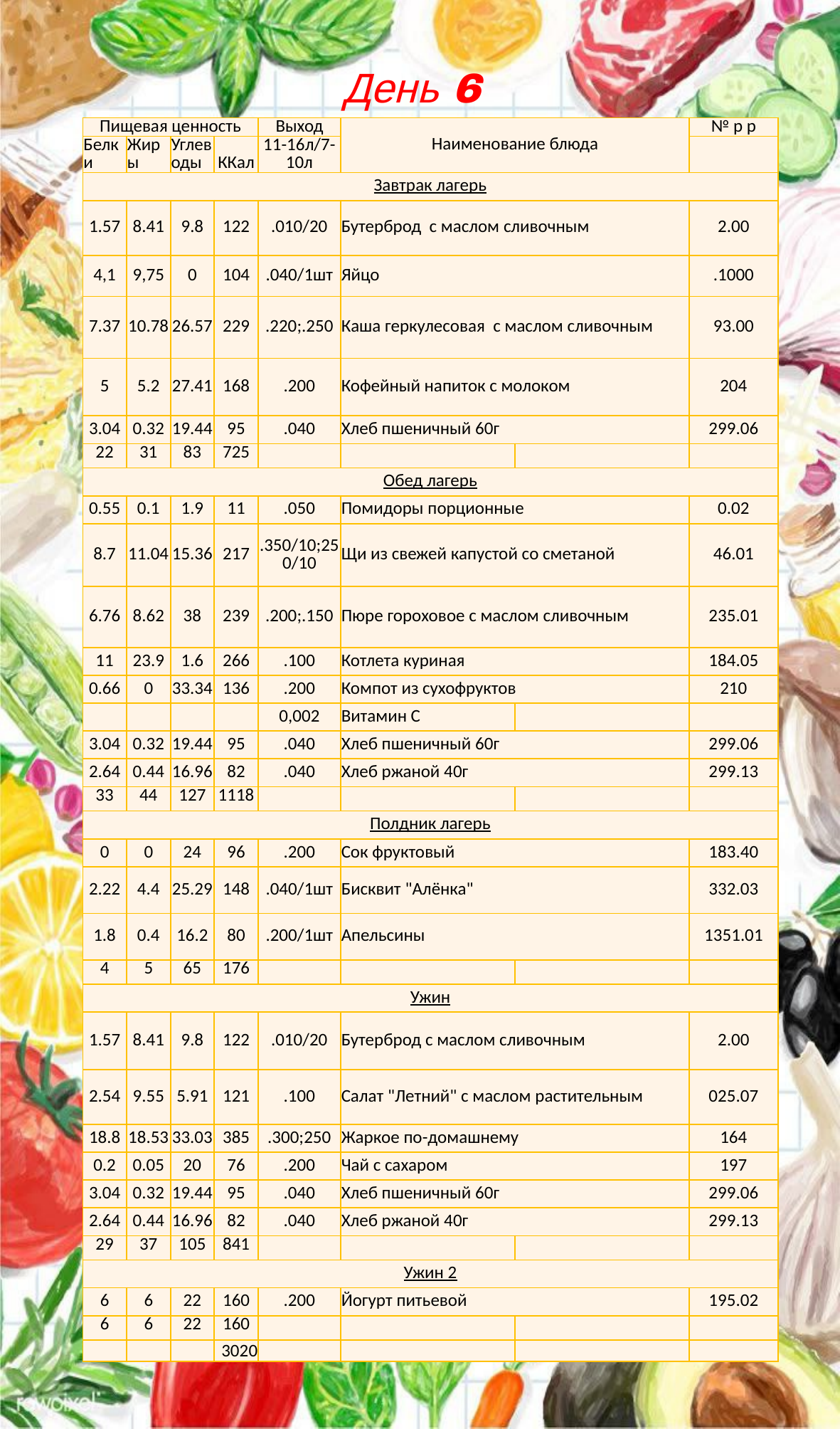

# День 6
| Пищевая ценность |  |  |  | Выход | Наименование блюда |  | № р р |
| --- | --- | --- | --- | --- | --- | --- | --- |
| Белки | Жиры | Углеводы | ККал | 11-16л/7-10л |  |  |  |
| Завтрак лагерь |  |  |  |  |  |  |  |
| 1.57 | 8.41 | 9.8 | 122 | .010/20 | Бутерброд с маслом сливочным |  | 2.00 |
| 4,1 | 9,75 | 0 | 104 | .040/1шт | Яйцо |  | .1000 |
| 7.37 | 10.78 | 26.57 | 229 | .220;.250 | Каша геркулесовая с маслом сливочным |  | 93.00 |
| 5 | 5.2 | 27.41 | 168 | .200 | Кофейный напиток с молоком |  | 204 |
| 3.04 | 0.32 | 19.44 | 95 | .040 | Хлеб пшеничный 60г |  | 299.06 |
| 22 | 31 | 83 | 725 |  |  |  |  |
| Обед лагерь |  |  |  |  |  |  |  |
| 0.55 | 0.1 | 1.9 | 11 | .050 | Помидоры порционные |  | 0.02 |
| 8.7 | 11.04 | 15.36 | 217 | .350/10;250/10 | Щи из свежей капустой со сметаной |  | 46.01 |
| 6.76 | 8.62 | 38 | 239 | .200;.150 | Пюре гороховое с маслом сливочным |  | 235.01 |
| 11 | 23.9 | 1.6 | 266 | .100 | Котлета куриная |  | 184.05 |
| 0.66 | 0 | 33.34 | 136 | .200 | Компот из сухофруктов |  | 210 |
|  |  |  |  | 0,002 | Витамин С |  |  |
| 3.04 | 0.32 | 19.44 | 95 | .040 | Хлеб пшеничный 60г |  | 299.06 |
| 2.64 | 0.44 | 16.96 | 82 | .040 | Хлеб ржаной 40г |  | 299.13 |
| 33 | 44 | 127 | 1118 |  |  |  |  |
| Полдник лагерь |  |  |  |  |  |  |  |
| 0 | 0 | 24 | 96 | .200 | Сок фруктовый |  | 183.40 |
| 2.22 | 4.4 | 25.29 | 148 | .040/1шт | Бисквит "Алёнка" |  | 332.03 |
| 1.8 | 0.4 | 16.2 | 80 | .200/1шт | Апельсины |  | 1351.01 |
| 4 | 5 | 65 | 176 |  |  |  |  |
| Ужин |  |  |  |  |  |  |  |
| 1.57 | 8.41 | 9.8 | 122 | .010/20 | Бутерброд с маслом сливочным |  | 2.00 |
| 2.54 | 9.55 | 5.91 | 121 | .100 | Салат "Летний" с маслом растительным |  | 025.07 |
| 18.8 | 18.53 | 33.03 | 385 | .300;250 | Жаркое по-домашнему |  | 164 |
| 0.2 | 0.05 | 20 | 76 | .200 | Чай с сахаром |  | 197 |
| 3.04 | 0.32 | 19.44 | 95 | .040 | Хлеб пшеничный 60г |  | 299.06 |
| 2.64 | 0.44 | 16.96 | 82 | .040 | Хлеб ржаной 40г |  | 299.13 |
| 29 | 37 | 105 | 841 |  |  |  |  |
| Ужин 2 |  |  |  |  |  |  |  |
| 6 | 6 | 22 | 160 | .200 | Йогурт питьевой |  | 195.02 |
| 6 | 6 | 22 | 160 |  |  |  |  |
|  |  |  | 3020 |  |  |  |  |